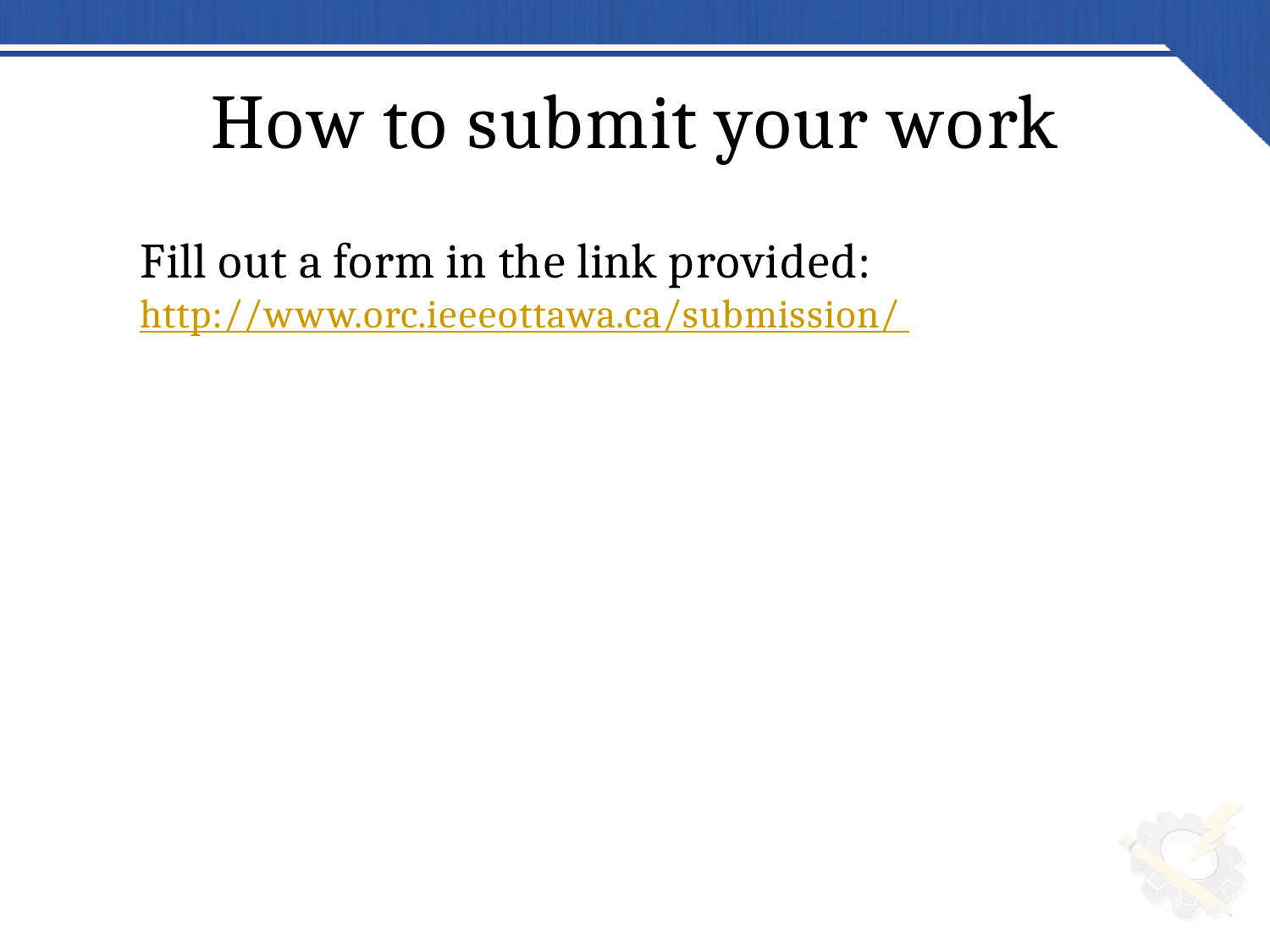

# How to submit your work
Fill out a form in the link provided: http://www.orc.ieeeottawa.ca/submission/